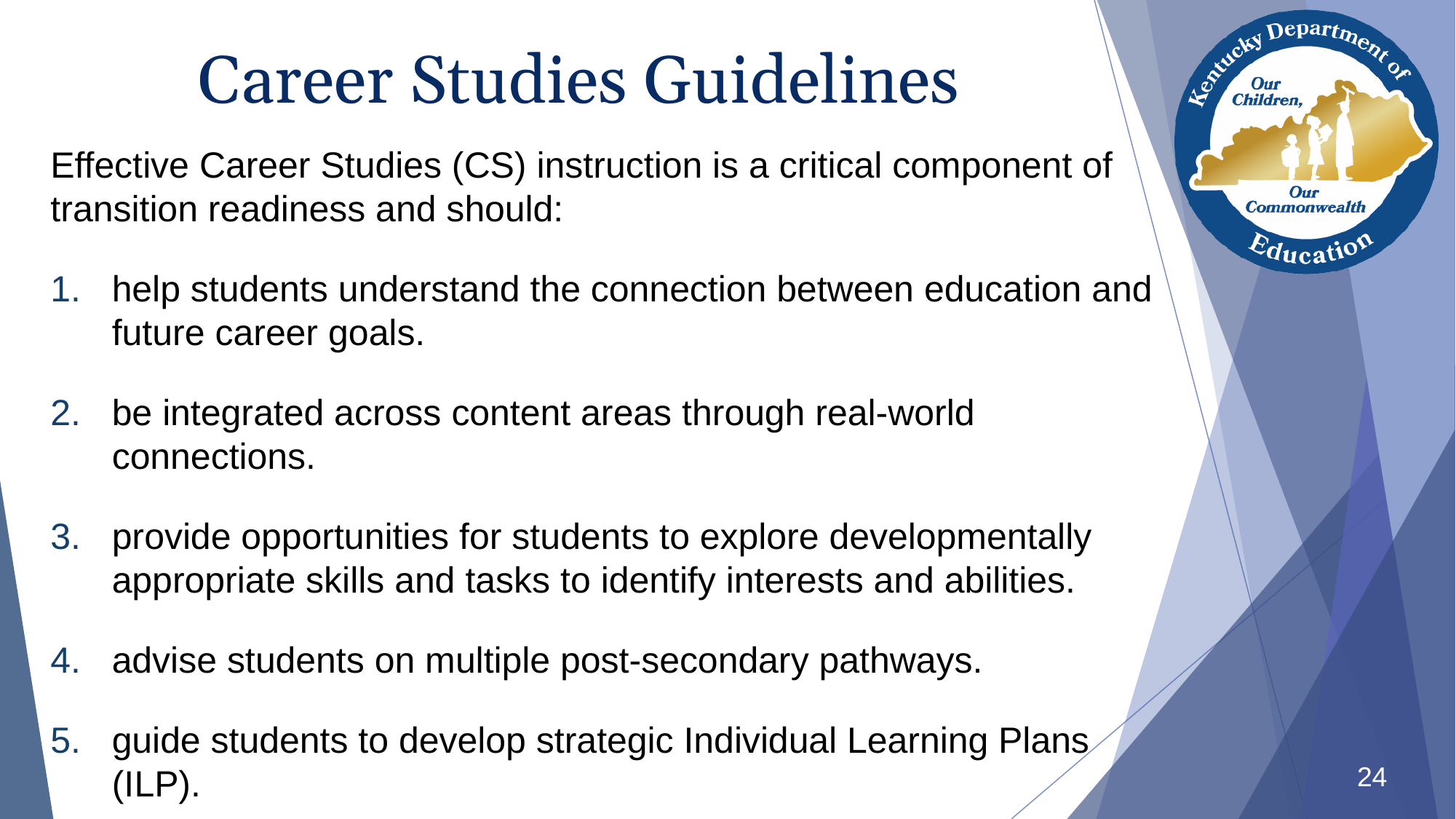

# Career Studies Guidelines
Effective Career Studies (CS) instruction is a critical component of transition readiness and should:
help students understand the connection between education and future career goals.
be integrated across content areas through real-world connections.
provide opportunities for students to explore developmentally appropriate skills and tasks to identify interests and abilities.
advise students on multiple post-secondary pathways.
guide students to develop strategic Individual Learning Plans (ILP).
24